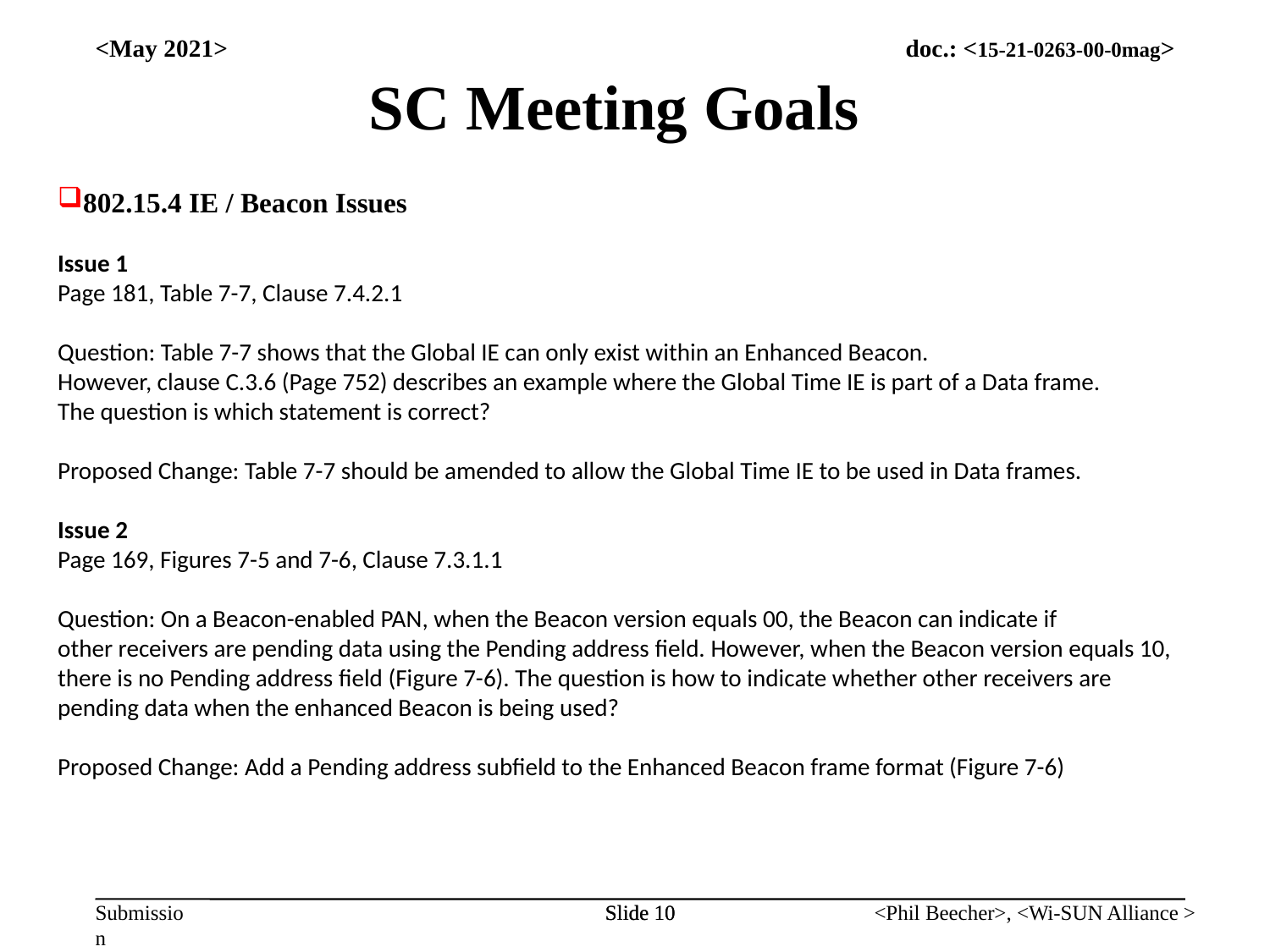

<May 2021>
SC Meeting Goals
802.15.4 IE / Beacon Issues

Issue 1
Page 181, Table 7-7, Clause 7.4.2.1
Question: Table 7-7 shows that the Global IE can only exist within an Enhanced Beacon.
However, clause C.3.6 (Page 752) describes an example where the Global Time IE is part of a Data frame.
The question is which statement is correct?
Proposed Change: Table 7-7 should be amended to allow the Global Time IE to be used in Data frames.
Issue 2
Page 169, Figures 7-5 and 7-6, Clause 7.3.1.1
Question: On a Beacon-enabled PAN, when the Beacon version equals 00, the Beacon can indicate if
other receivers are pending data using the Pending address field. However, when the Beacon version equals 10,
there is no Pending address field (Figure 7-6). The question is how to indicate whether other receivers are
pending data when the enhanced Beacon is being used?
Proposed Change: Add a Pending address subfield to the Enhanced Beacon frame format (Figure 7-6)

Slide 10
Slide 10
<Phil Beecher>, <Wi-SUN Alliance >